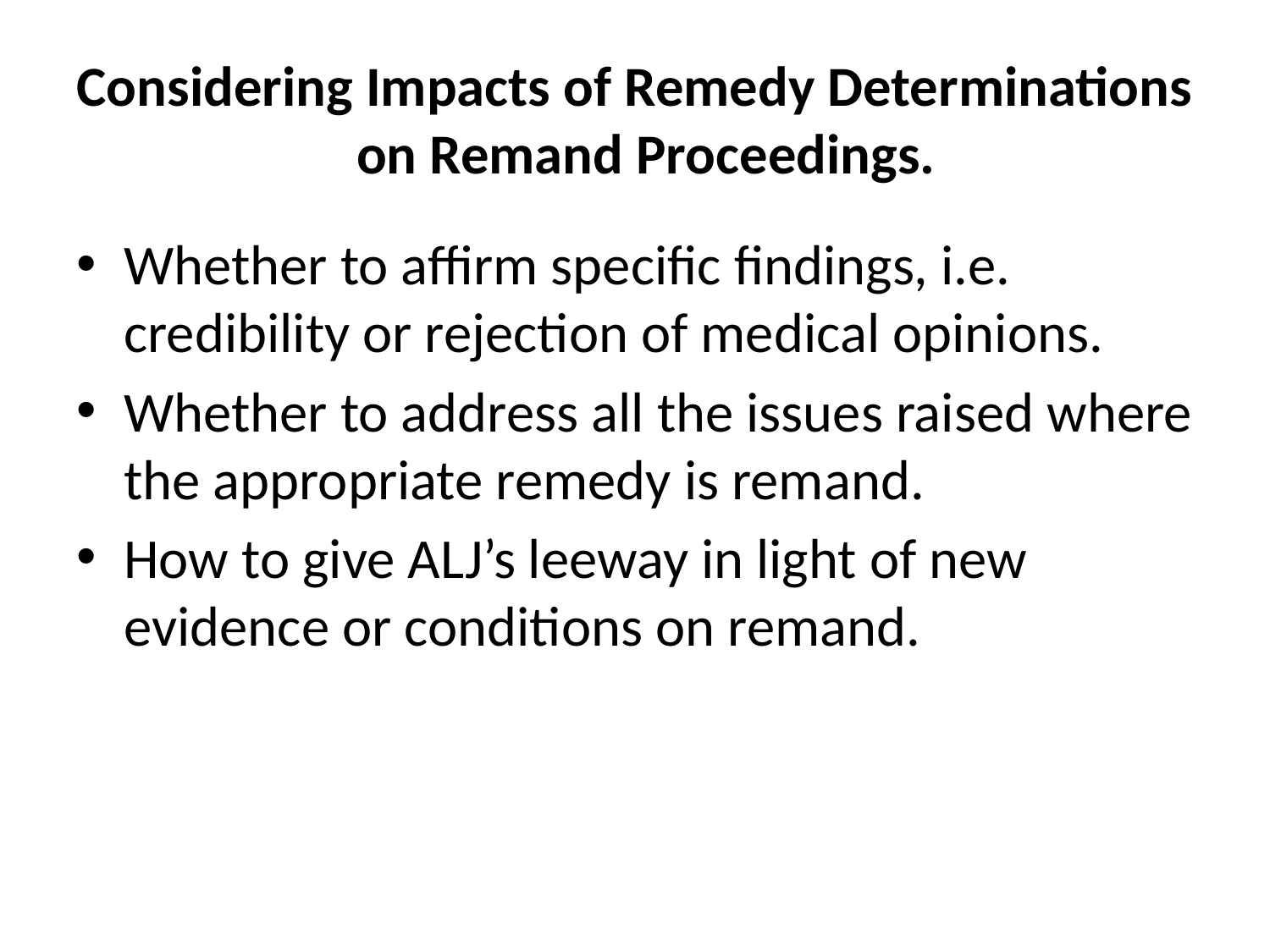

# Considering Impacts of Remedy Determinations on Remand Proceedings.
Whether to affirm specific findings, i.e. credibility or rejection of medical opinions.
Whether to address all the issues raised where the appropriate remedy is remand.
How to give ALJ’s leeway in light of new evidence or conditions on remand.